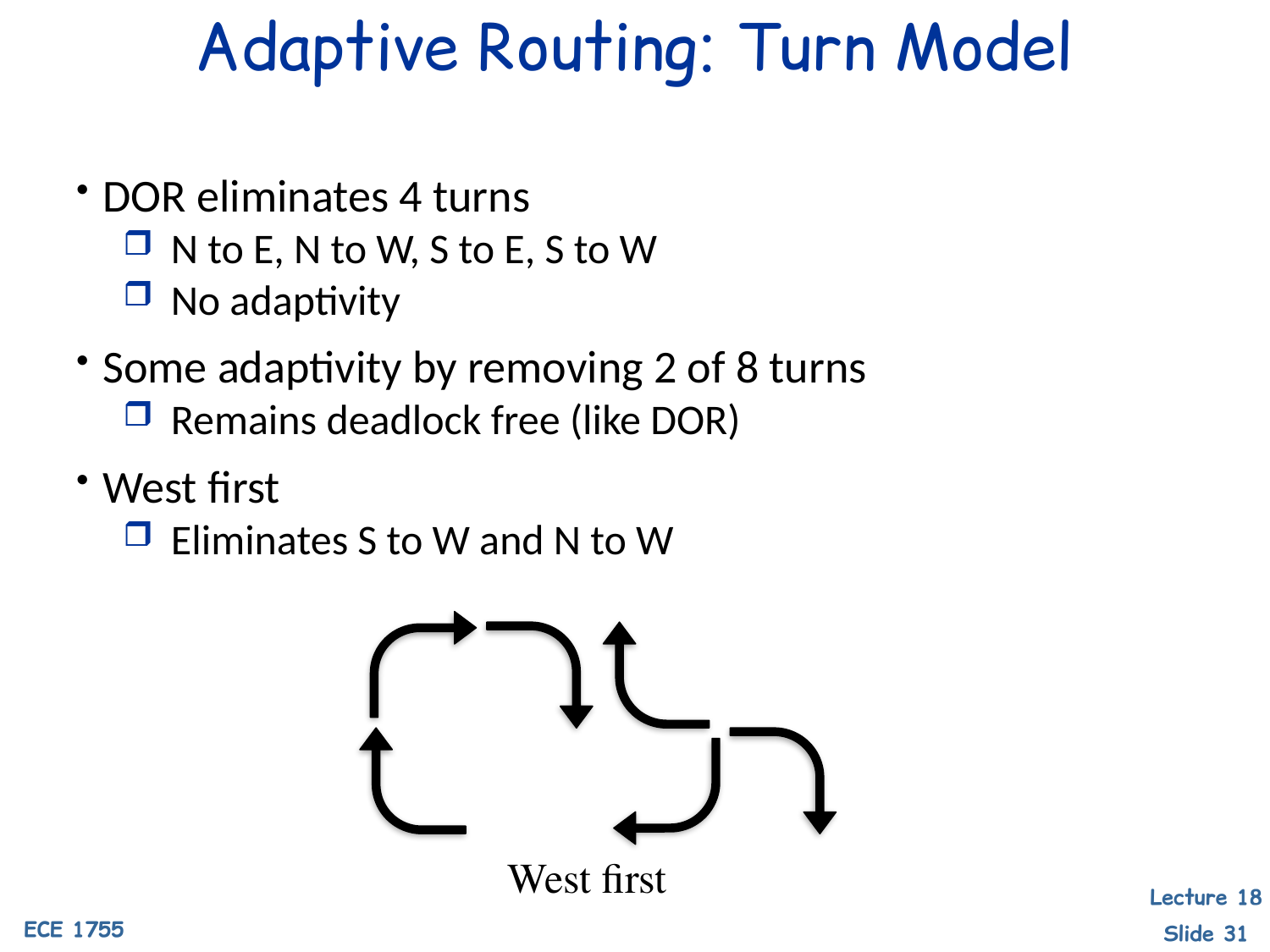

# Adaptive Routing: Turn Model
DOR eliminates 4 turns
N to E, N to W, S to E, S to W
No adaptivity
Some adaptivity by removing 2 of 8 turns
Remains deadlock free (like DOR)
West first
Eliminates S to W and N to W

West first